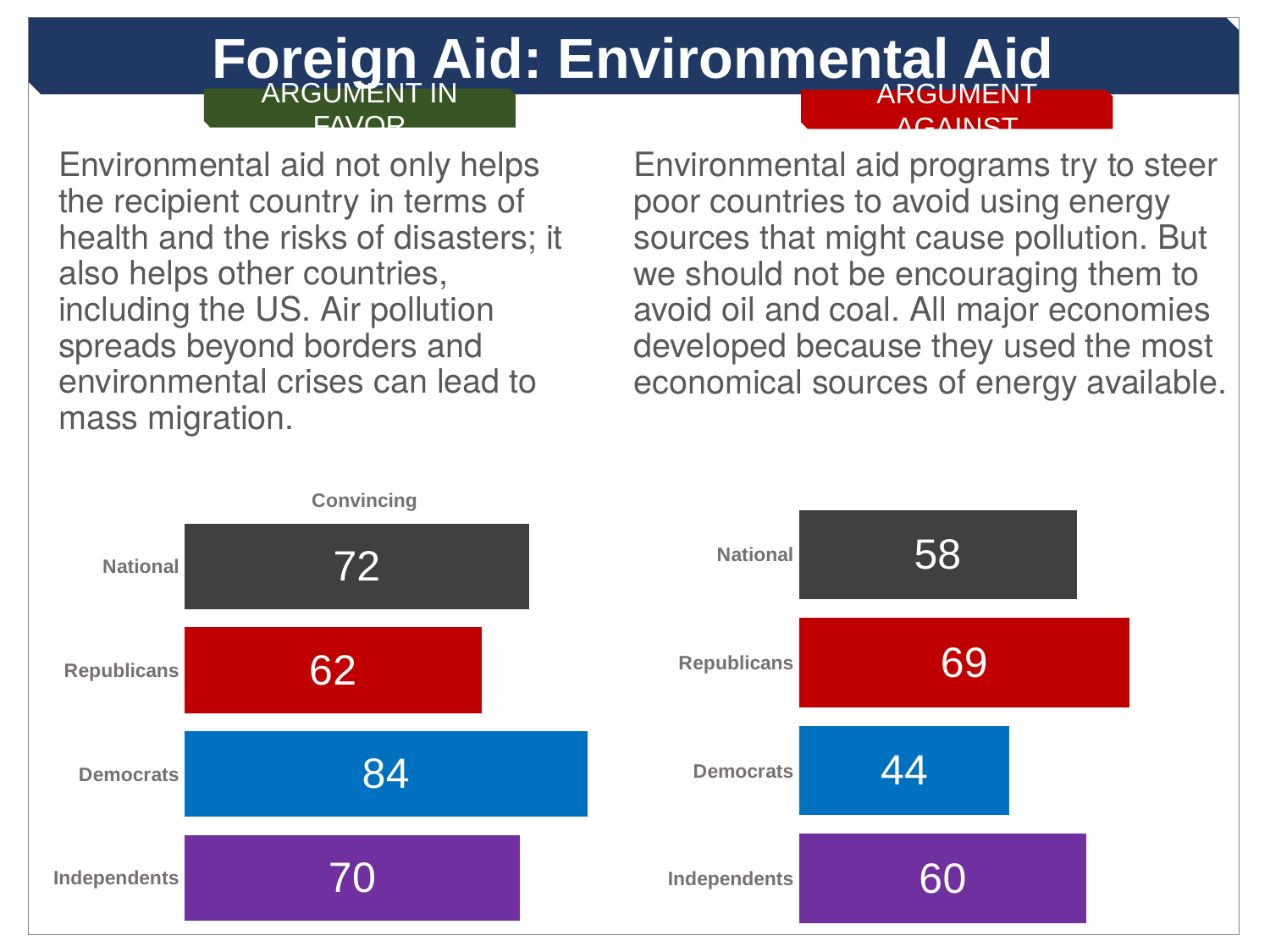

Foreign Aid: Environmental Aid
ARGUMENT IN FAVOR
ARGUMENT AGAINST
Environmental aid not only helps the recipient country in terms of health and the risks of disasters; it also helps other countries, including the US. Air pollution spreads beyond borders and environmental crises can lead to mass migration.
Environmental aid programs try to steer poor countries to avoid using energy sources that might cause pollution. But we should not be encouraging them to avoid oil and coal. All major economies developed because they used the most economical sources of energy available.

### Chart

| Category |
|---|

### Chart

| Category | Very |
|---|---|
|  | None |
|  | None |
|  | 100.0 |
| Independents | 60.0 |
| Democrats | 44.0 |
| Republicans | 69.0 |
| National | 58.0 |

### Chart

| Category | Very |
|---|---|
|  | None |
|  | None |
|  | 100.0 |
| Independents | 70.0 |
| Democrats | 84.0 |
| Republicans | 62.0 |
| National | 72.0 |